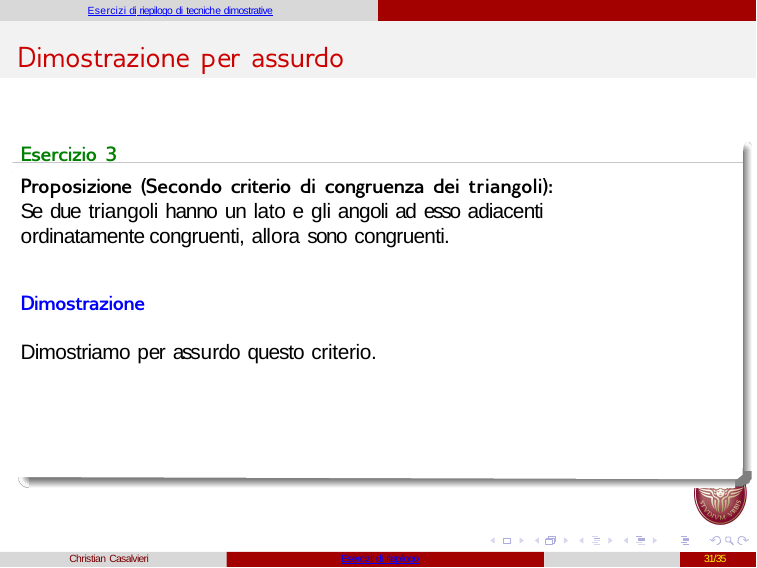

Esercizi di riepilogo di tecniche dimostrative

# Dimostrazione per assurdo
Esercizio 3
Proposizione (Secondo criterio di congruenza dei triangoli):
Se due triangoli hanno un lato e gli angoli ad esso adiacenti ordinatamente congruenti, allora sono congruenti.

Dimostrazione

Dimostriamo per assurdo questo criterio.

Christian Casalvieri
Esercizi di riepilogo
31/35